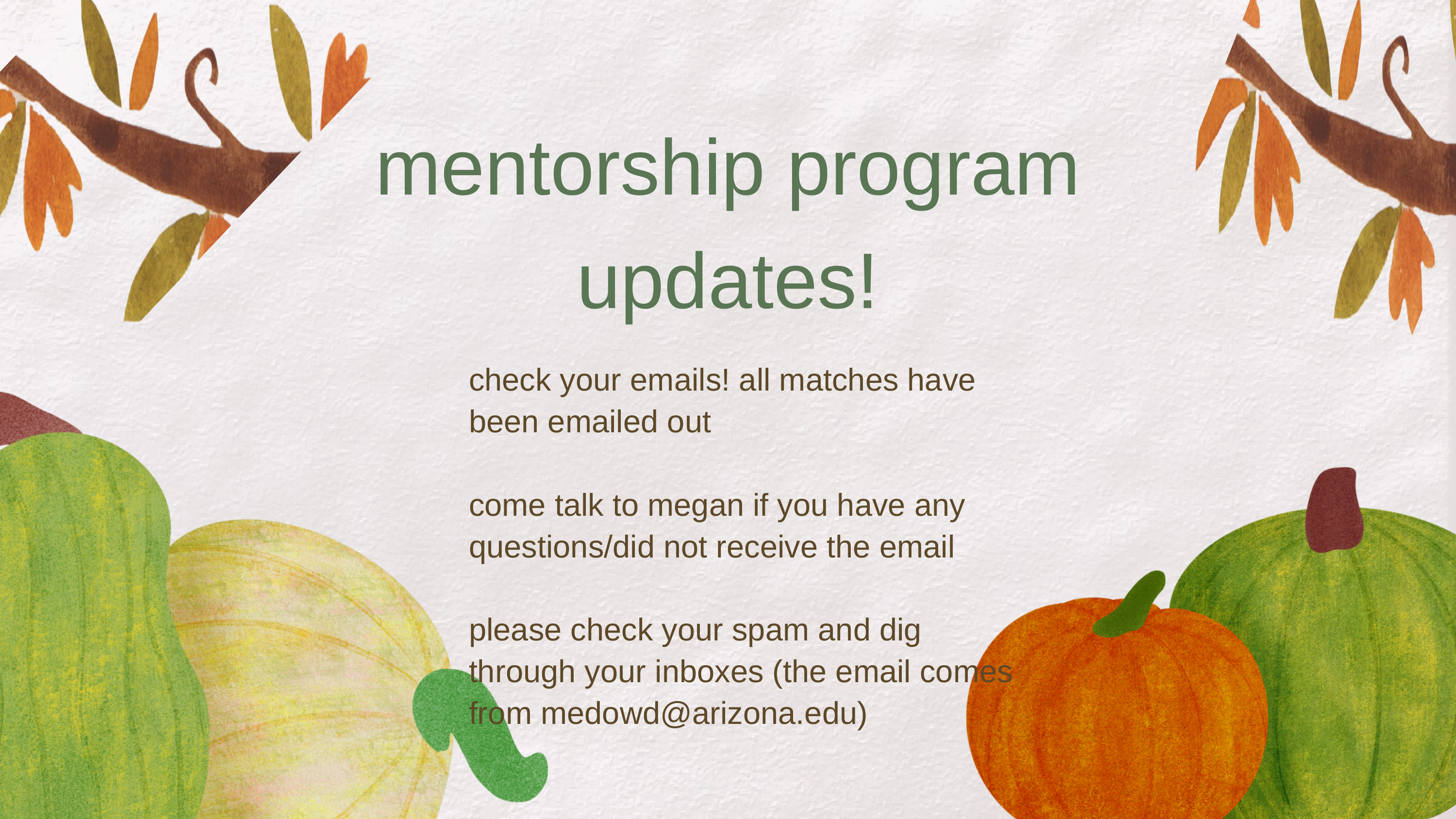

mentorship program updates!
check your emails! all matches have been emailed out

come talk to megan if you have any questions/did not receive the email

please check your spam and dig through your inboxes (the email comes from medowd@arizona.edu)